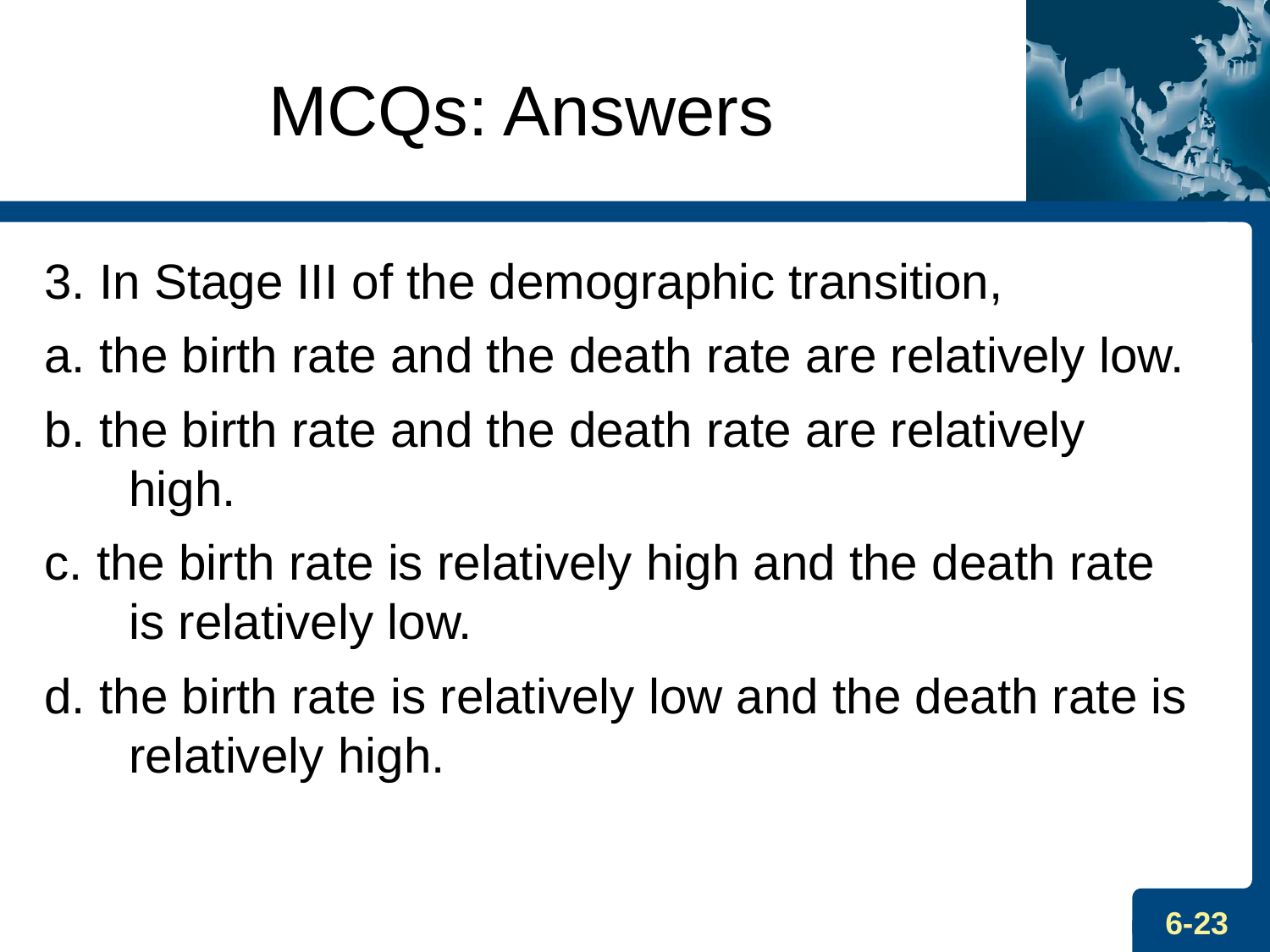

MCQs: Answers
3. In Stage III of the demographic transition,
a. the birth rate and the death rate are relatively low.
b. the birth rate and the death rate are relatively high.
c. the birth rate is relatively high and the death rate is relatively low.
d. the birth rate is relatively low and the death rate is relatively high.

6-23